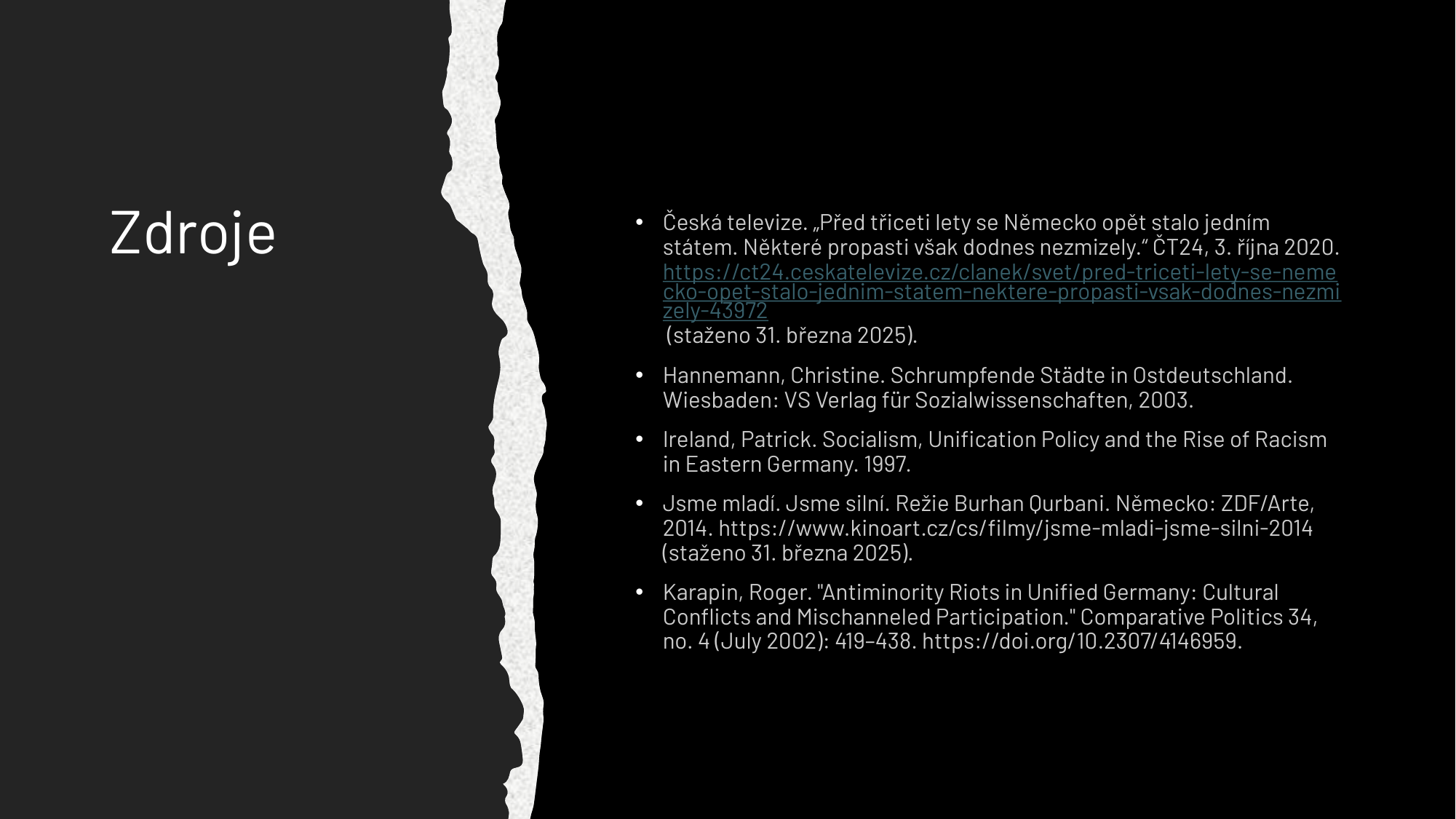

# Zdroje
Česká televize. „Před třiceti lety se Německo opět stalo jedním státem. Některé propasti však dodnes nezmizely.“ ČT24, 3. října 2020. https://ct24.ceskatelevize.cz/clanek/svet/pred-triceti-lety-se-nemecko-opet-stalo-jednim-statem-nektere-propasti-vsak-dodnes-nezmizely-43972 (staženo 31. března 2025).
Hannemann, Christine. Schrumpfende Städte in Ostdeutschland. Wiesbaden: VS Verlag für Sozialwissenschaften, 2003.
Ireland, Patrick. Socialism, Unification Policy and the Rise of Racism in Eastern Germany. 1997.
Jsme mladí. Jsme silní. Režie Burhan Qurbani. Německo: ZDF/Arte, 2014. https://www.kinoart.cz/cs/filmy/jsme-mladi-jsme-silni-2014 (staženo 31. března 2025).
Karapin, Roger. "Antiminority Riots in Unified Germany: Cultural Conflicts and Mischanneled Participation." Comparative Politics 34, no. 4 (July 2002): 419–438. https://doi.org/10.2307/4146959.